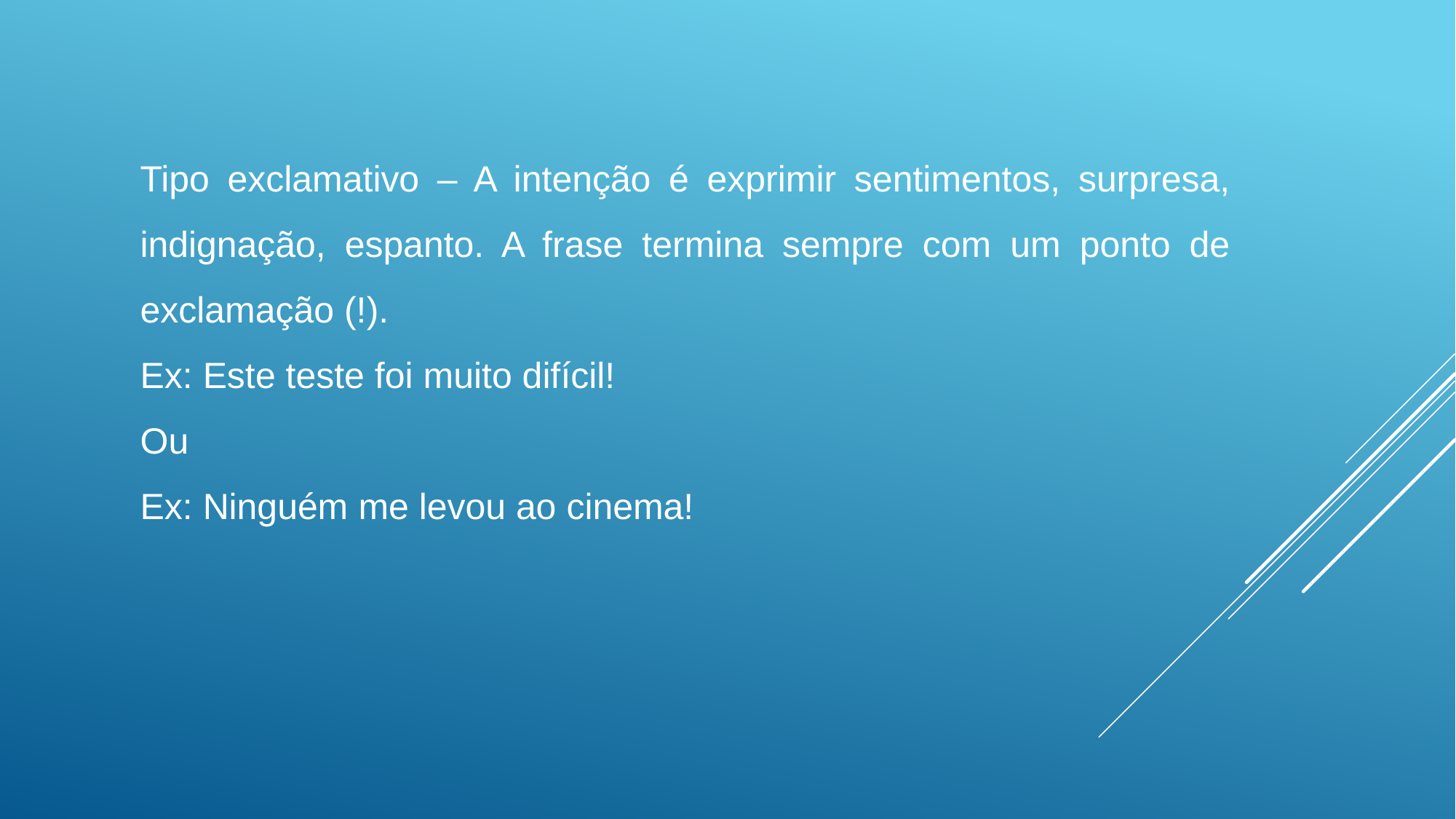

Tipo exclamativo – A intenção é exprimir sentimentos, surpresa, indignação, espanto. A frase termina sempre com um ponto de exclamação (!).
Ex: Este teste foi muito difícil!
Ou
Ex: Ninguém me levou ao cinema!